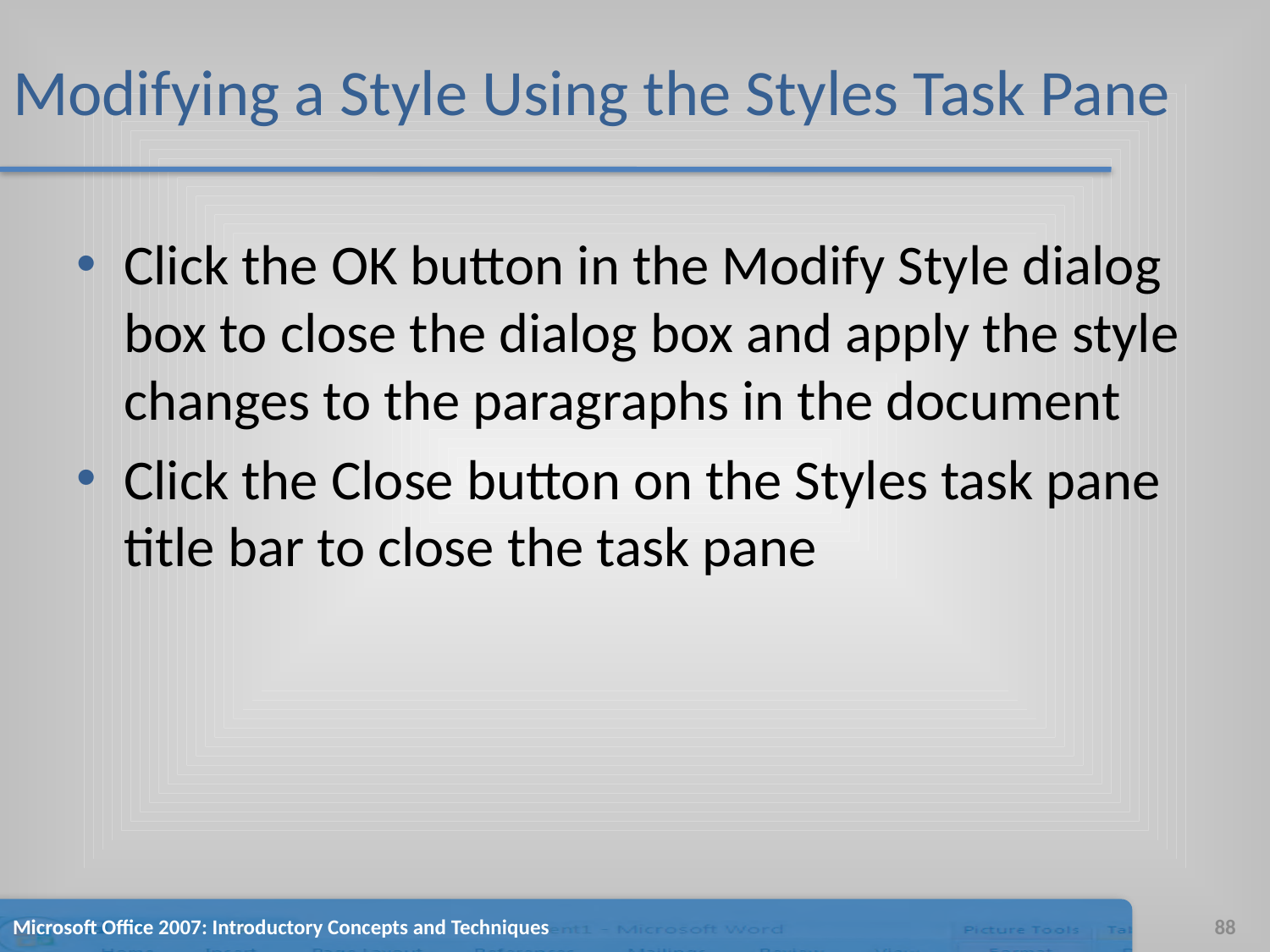

# Modifying a Style Using the Styles Task Pane
Click the OK button in the Modify Style dialog box to close the dialog box and apply the style changes to the paragraphs in the document
Click the Close button on the Styles task pane title bar to close the task pane
Microsoft Office 2007: Introductory Concepts and Techniques
88